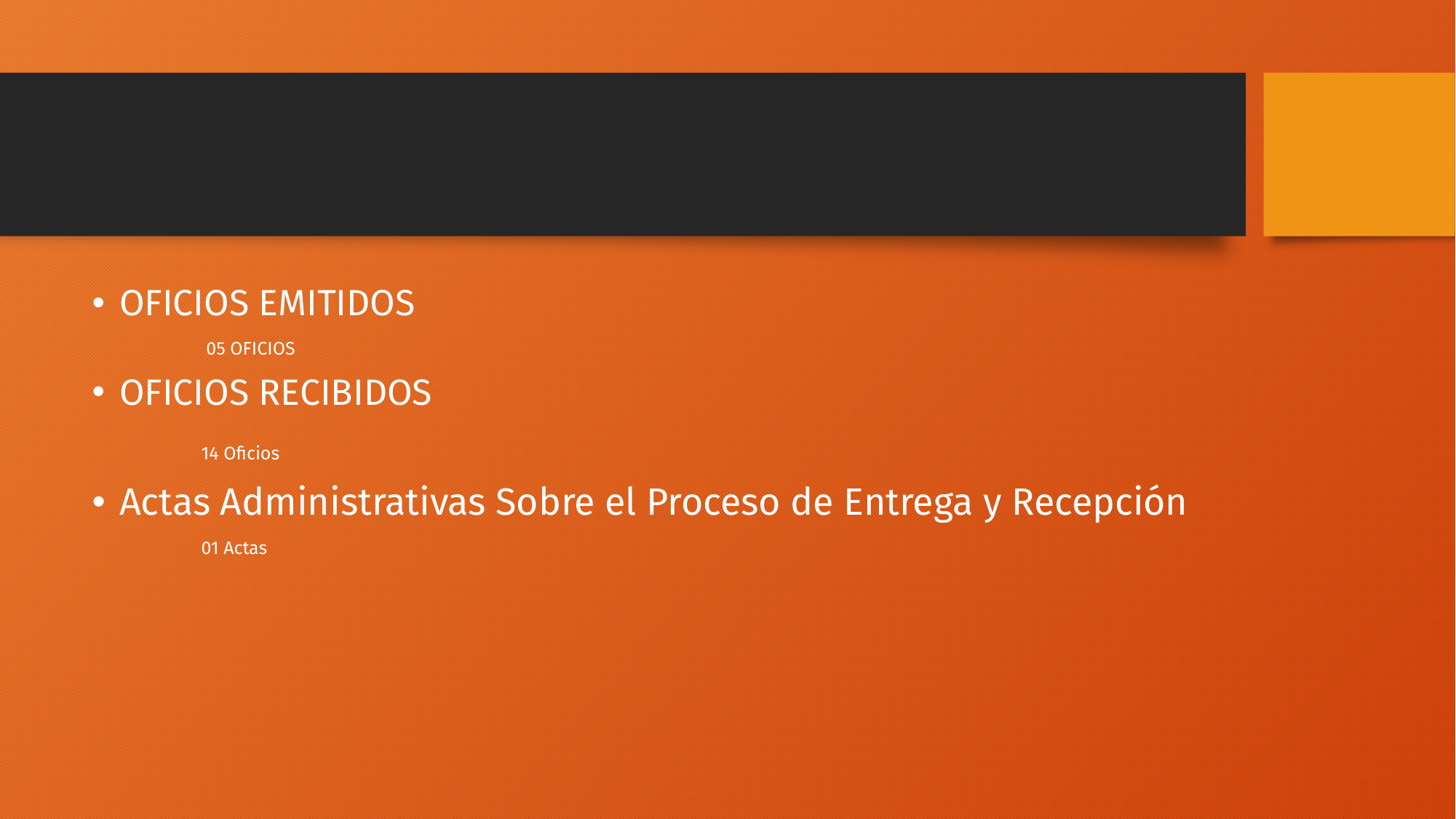

#
OFICIOS EMITIDOS
	 05 OFICIOS
OFICIOS RECIBIDOS
	14 Oficios
Actas Administrativas Sobre el Proceso de Entrega y Recepción
	01 Actas